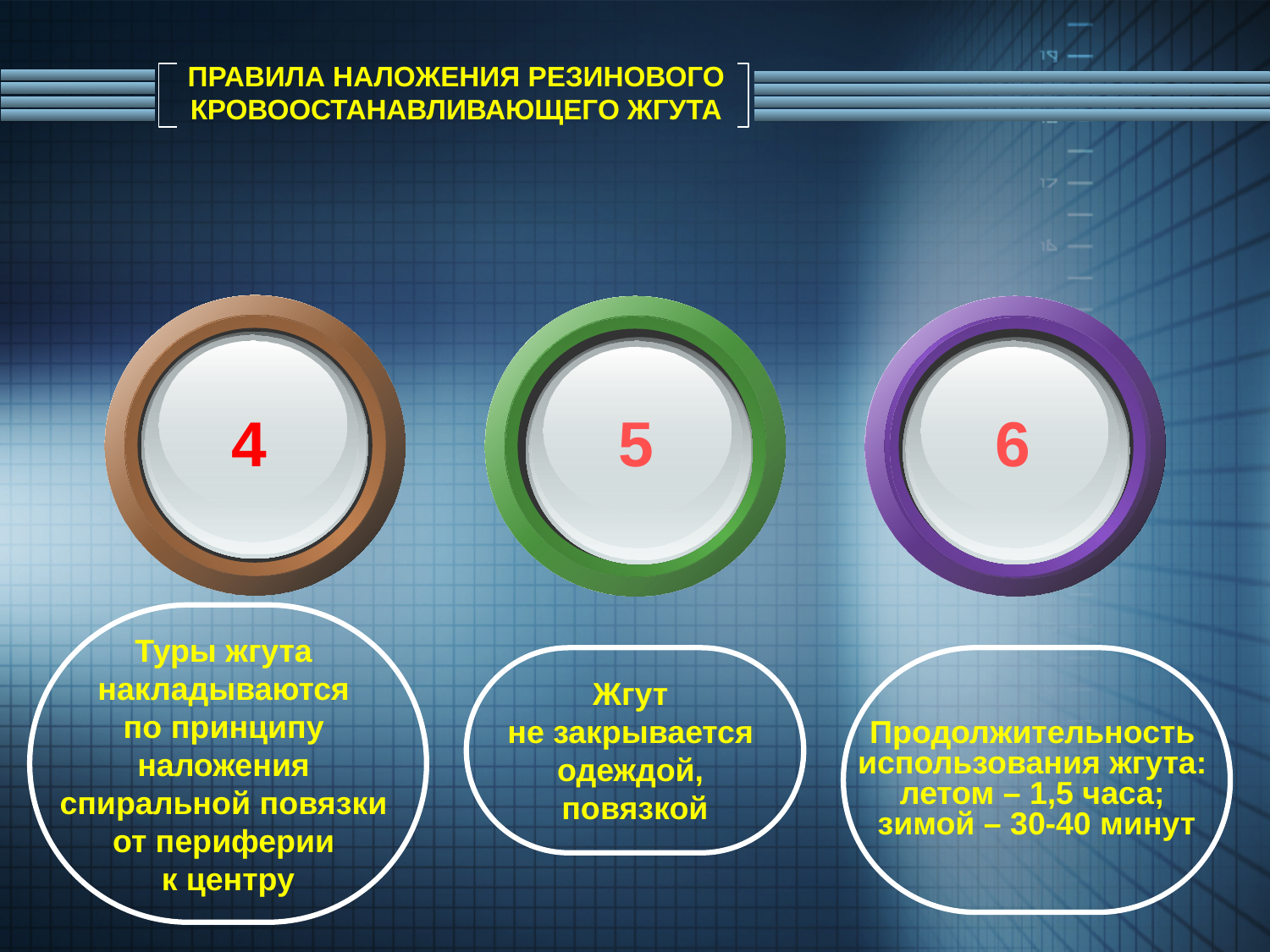

# ПРАВИЛА НАЛОЖЕНИЯ РЕЗИНОВОГО КРОВООСТАНАВЛИВАЮЩЕГО ЖГУТА

4
5
6

Туры жгута
накладываются
по принципу
наложения
спиральной повязки
от периферии
к центру

Жгут
не закрывается
одеждой,
повязкой
Продолжительность
использования жгута:
летом – 1,5 часа;
зимой – 30-40 минут